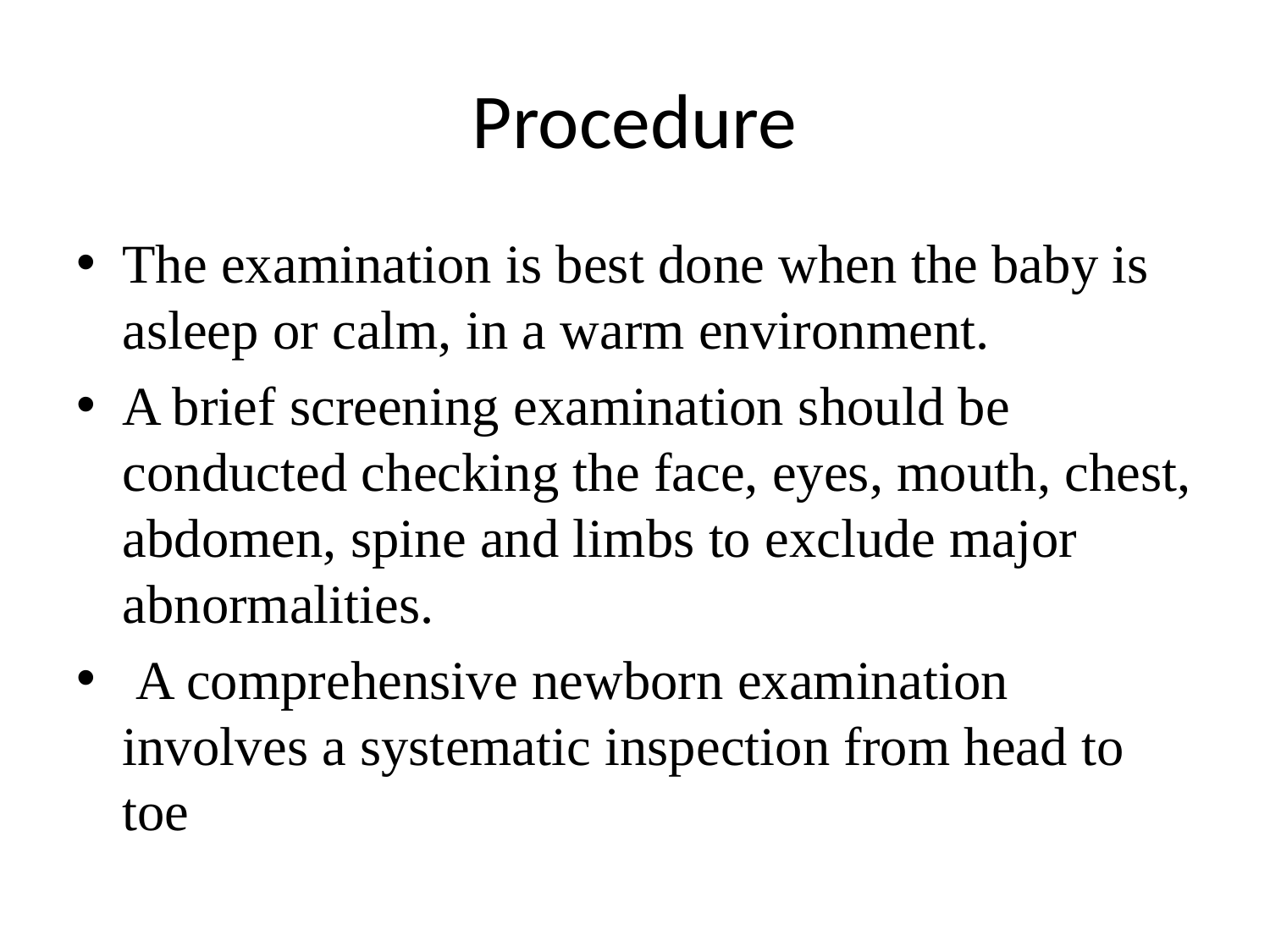

# Procedure
The examination is best done when the baby is asleep or calm, in a warm environment.
A brief screening examination should be conducted checking the face, eyes, mouth, chest, abdomen, spine and limbs to exclude major abnormalities.
 A comprehensive newborn examination involves a systematic inspection from head to toe